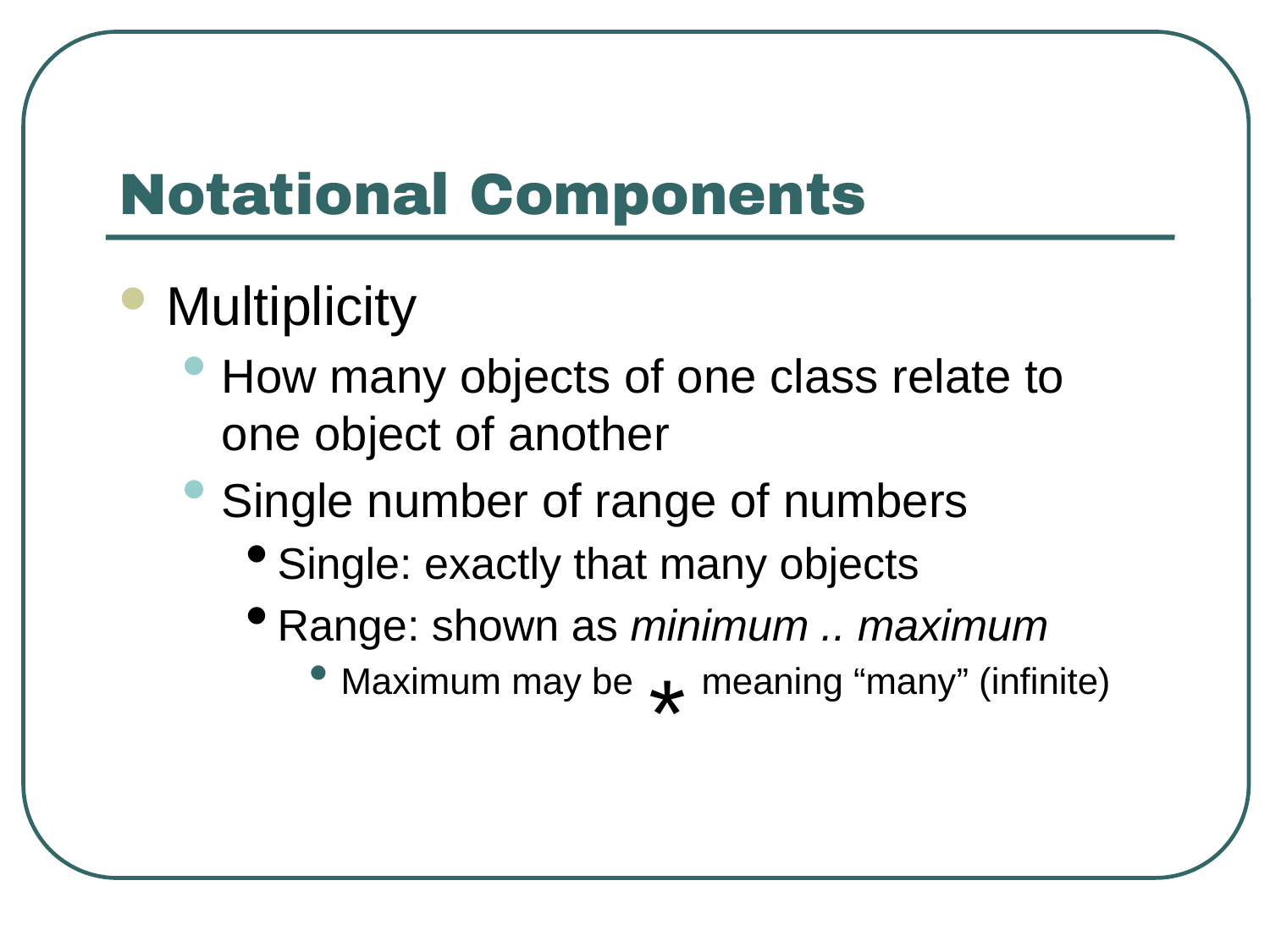

# Notational Components
Multiplicity
How many objects of one class relate to one object of another
Single number of range of numbers
Single: exactly that many objects
Range: shown as minimum .. maximum
Maximum may be       meaning “many” (infinite)
*